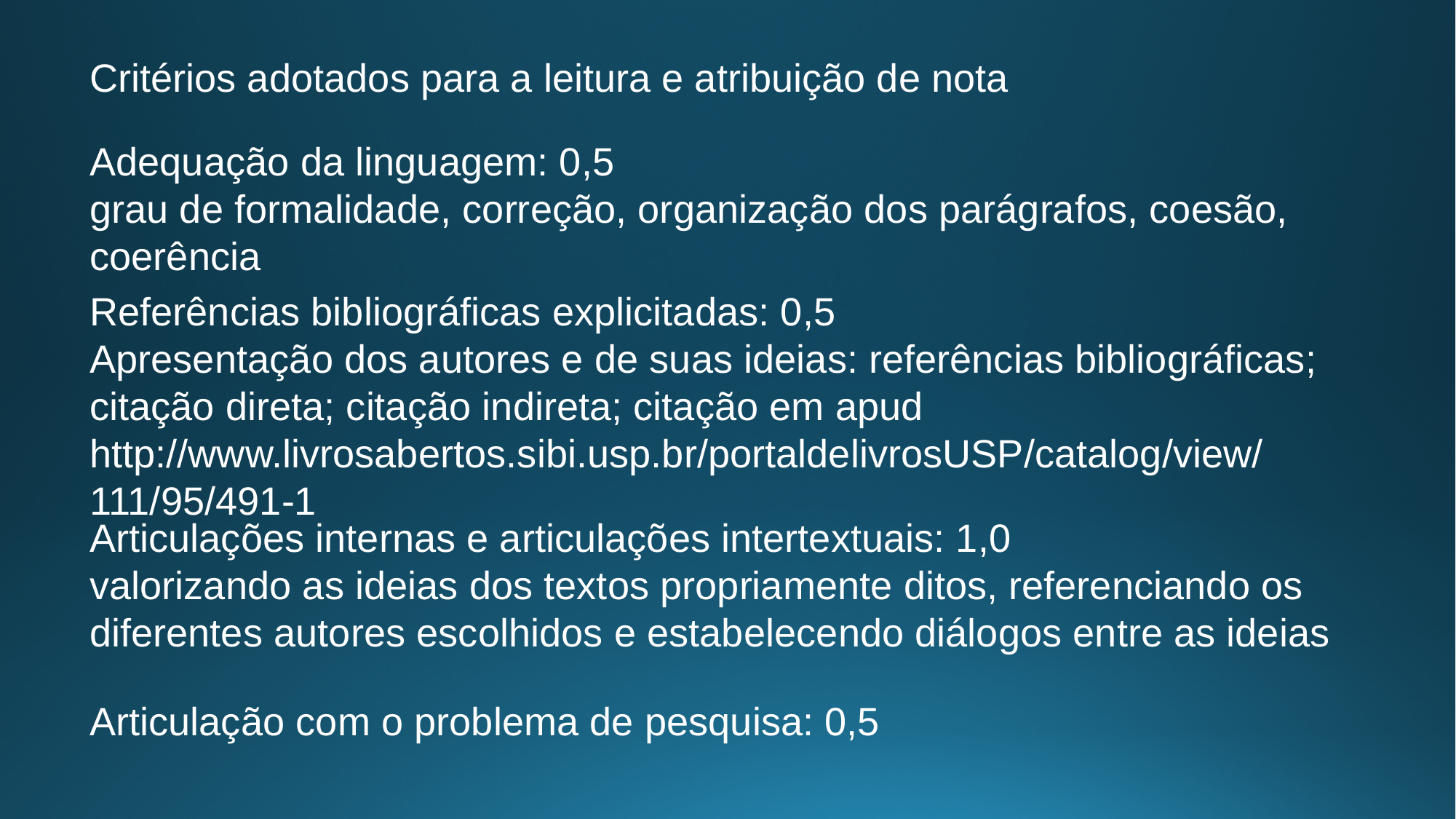

Critérios adotados para a leitura e atribuição de nota
Adequação da linguagem: 0,5
grau de formalidade, correção, organização dos parágrafos, coesão, coerência
Referências bibliográficas explicitadas: 0,5
Apresentação dos autores e de suas ideias: referências bibliográficas; citação direta; citação indireta; citação em apud
http://www.livrosabertos.sibi.usp.br/portaldelivrosUSP/catalog/view/111/95/491-1
Articulações internas e articulações intertextuais: 1,0
valorizando as ideias dos textos propriamente ditos, referenciando os diferentes autores escolhidos e estabelecendo diálogos entre as ideias
Articulação com o problema de pesquisa: 0,5